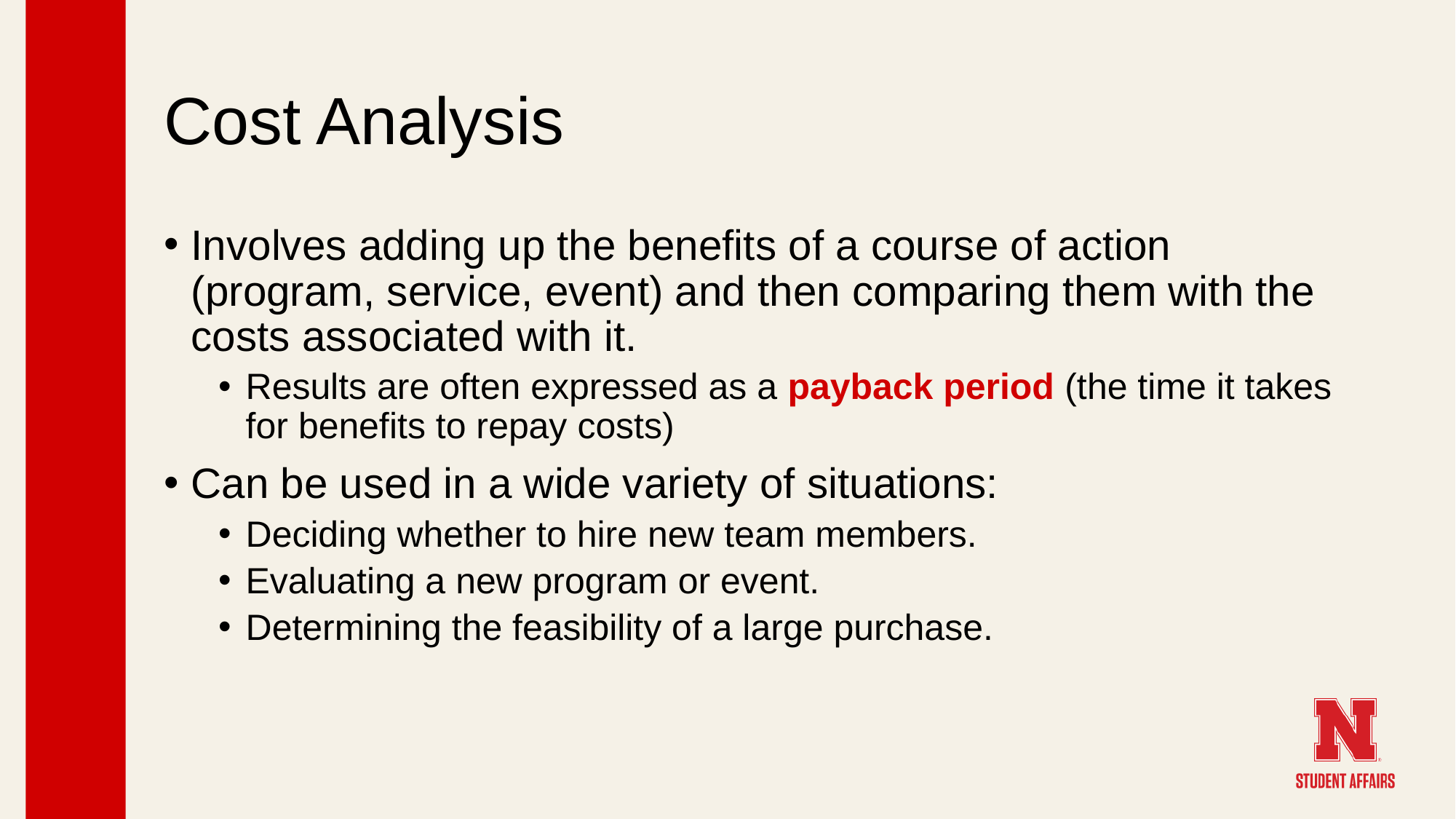

# Cost Analysis
Involves adding up the benefits of a course of action (program, service, event) and then comparing them with the costs associated with it.
Results are often expressed as a payback period (the time it takes for benefits to repay costs)
Can be used in a wide variety of situations:
Deciding whether to hire new team members.
Evaluating a new program or event.
Determining the feasibility of a large purchase.